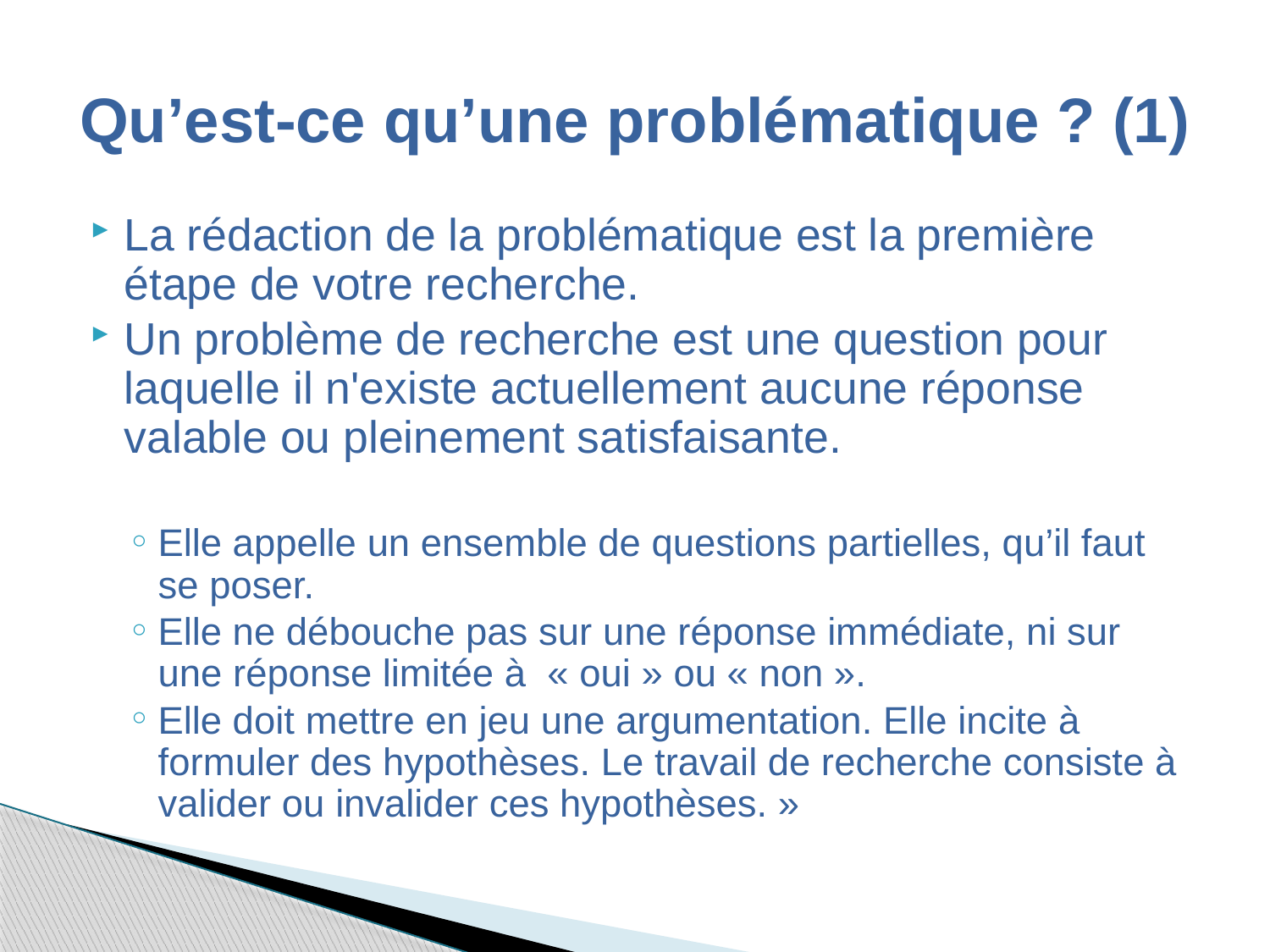

# Qu’est-ce qu’une problématique ? (1)
La rédaction de la problématique est la première étape de votre recherche.
Un problème de recherche est une question pour laquelle il n'existe actuellement aucune réponse valable ou pleinement satisfaisante.

Elle appelle un ensemble de questions partielles, qu’il faut se poser.
Elle ne débouche pas sur une réponse immédiate, ni sur une réponse limitée à  « oui » ou « non ».
Elle doit mettre en jeu une argumentation. Elle incite à formuler des hypothèses. Le travail de recherche consiste à valider ou invalider ces hypothèses. »